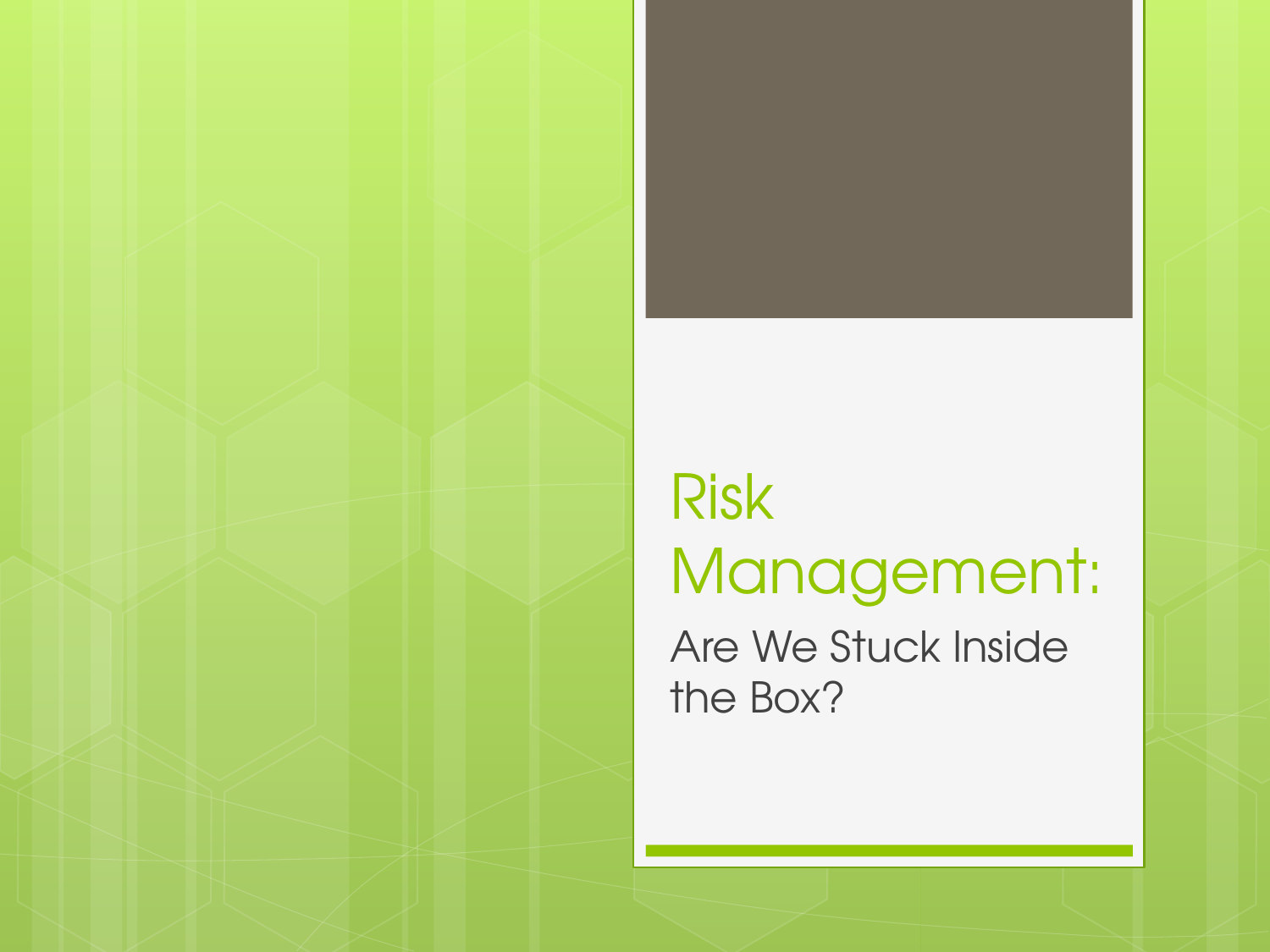

# Risk Management:
Are We Stuck Inside the Box?